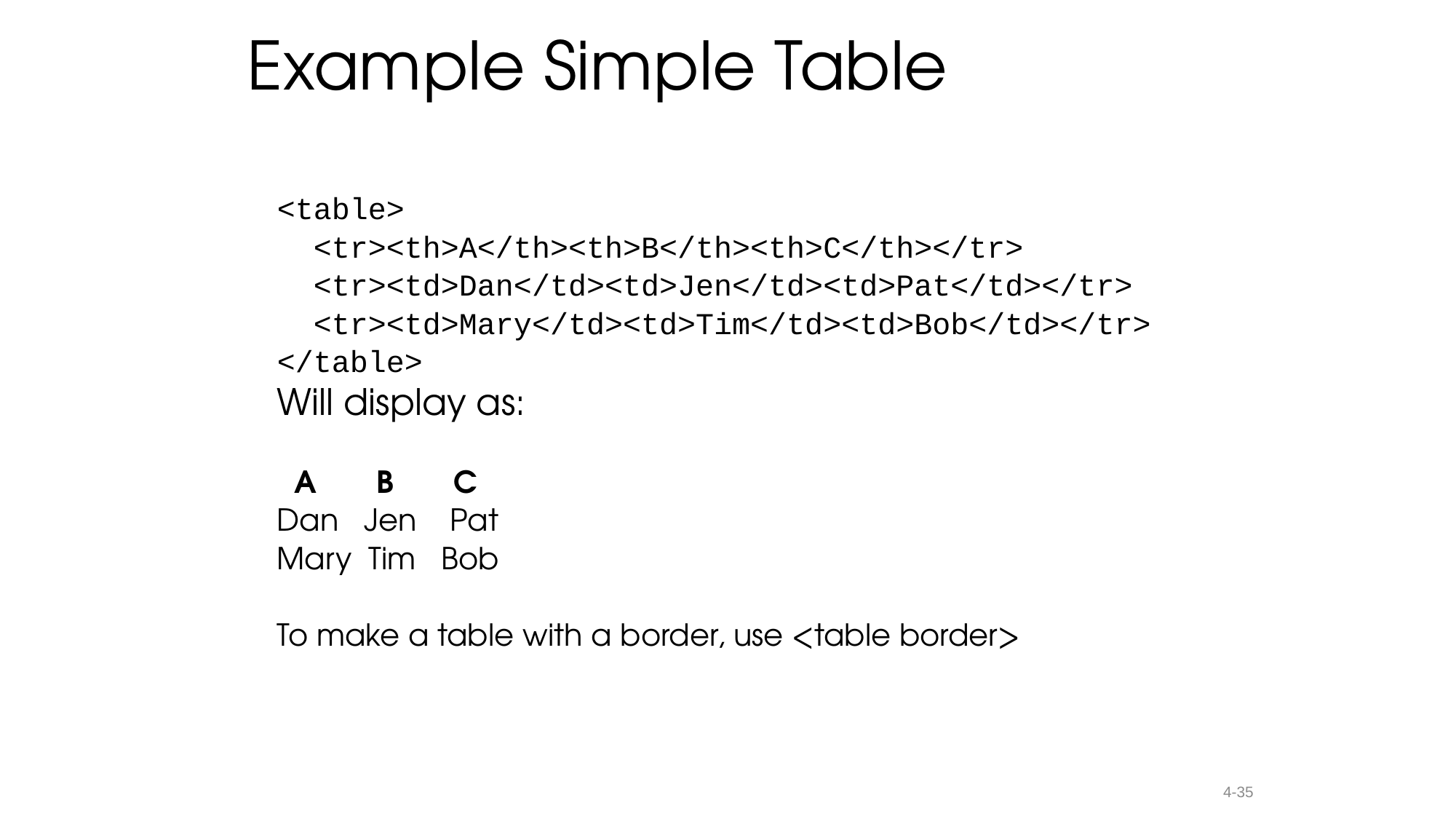

Example Simple Table
<table>
  <tr><th>A</th><th>B</th><th>C</th></tr>
  <tr><td>Dan</td><td>Jen</td><td>Pat</td></tr>
  <tr><td>Mary</td><td>Tim</td><td>Bob</td></tr>
</table>
Will display as:

  A       B       C
Dan   Jen    Pat
Mary  Tim   Bob

To make a table with a border, use <table border>
4-35